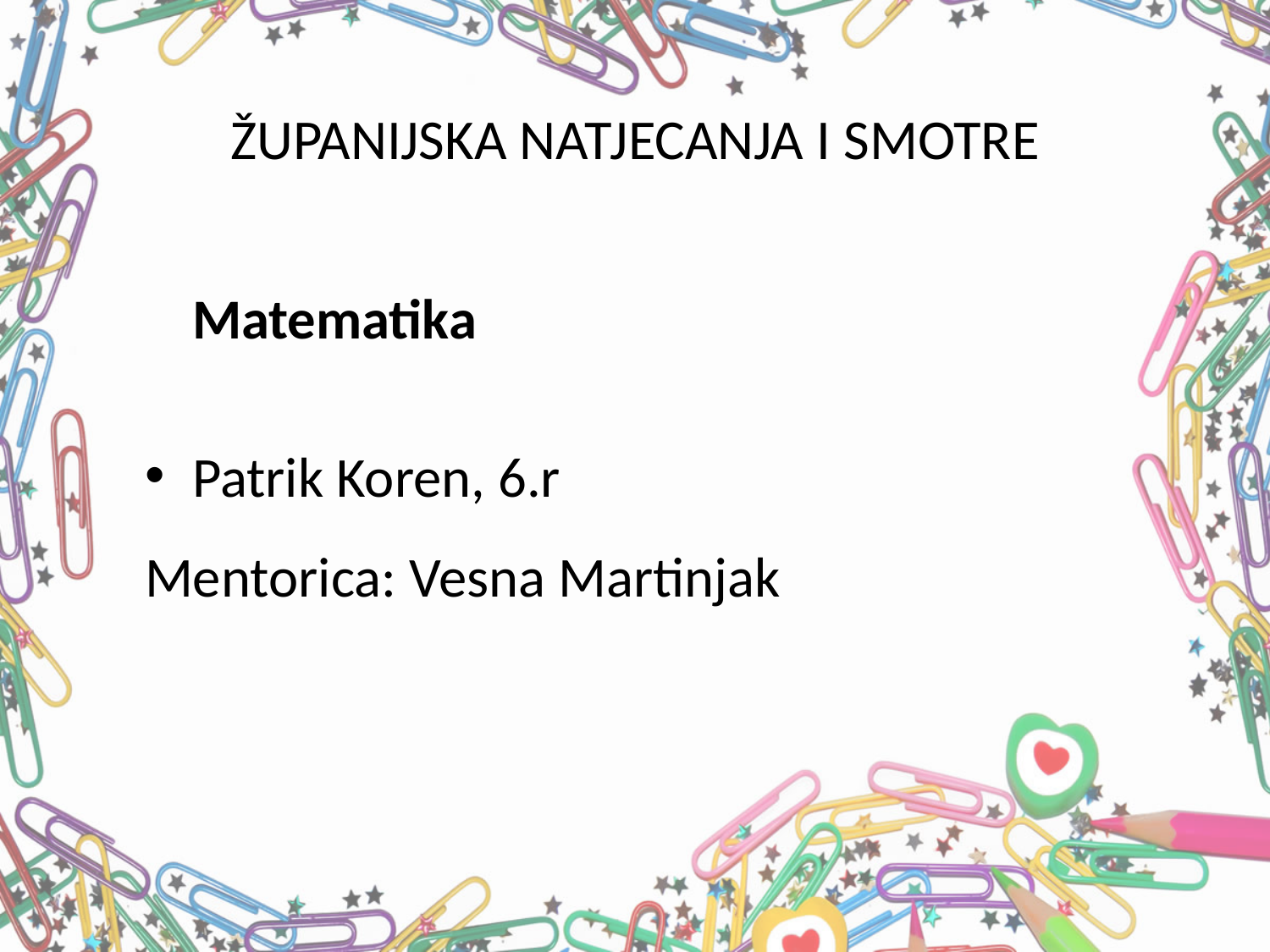

# ŽUPANIJSKA NATJECANJA I SMOTRE
	Matematika

Patrik Koren, 6.r
Mentorica: Vesna Martinjak